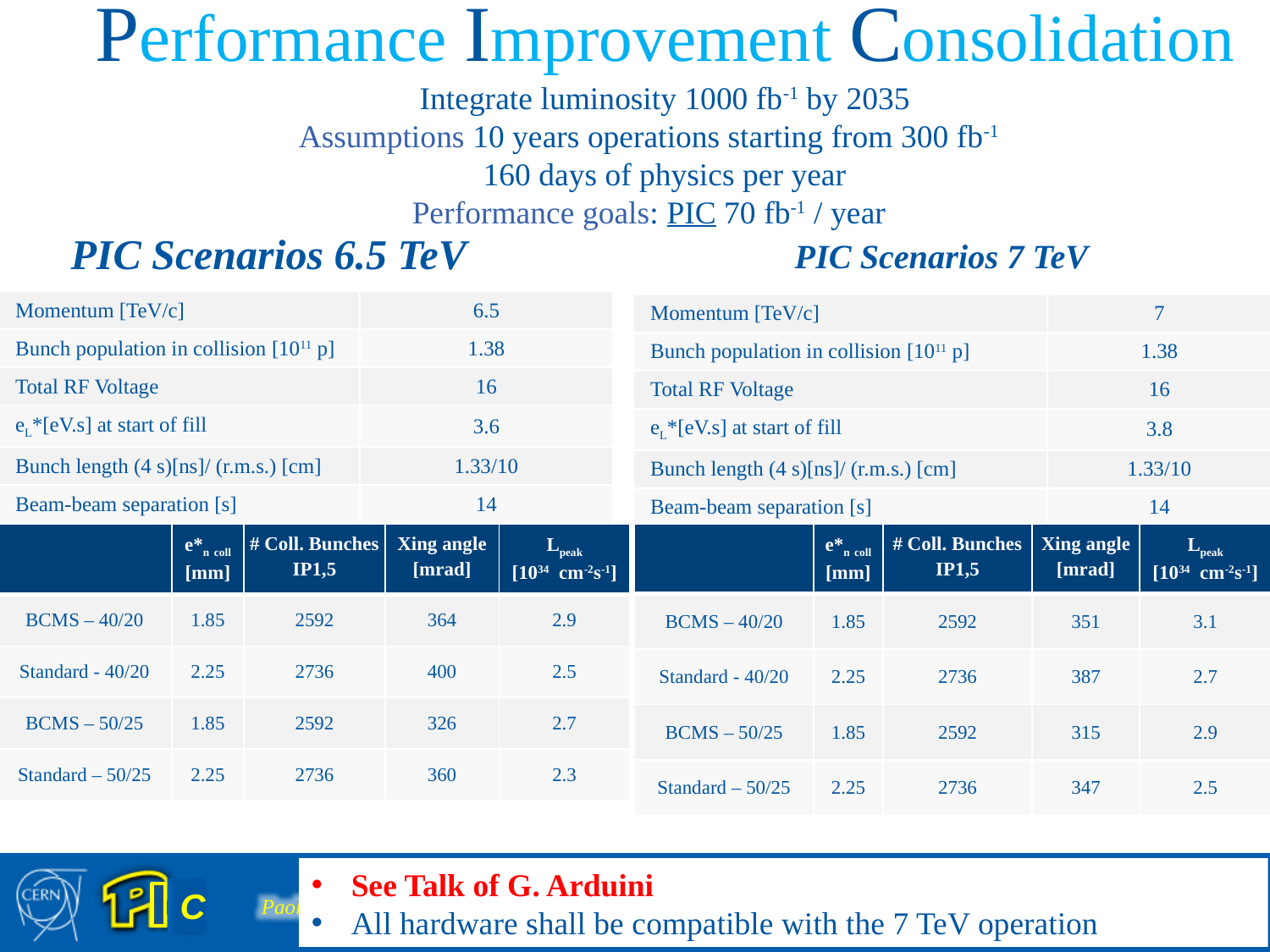

Performance Improvement Consolidation
Integrate luminosity 1000 fb-1 by 2035
Assumptions 10 years operations starting from 300 fb-1
160 days of physics per year
Performance goals: PIC 70 fb-1 / year
PIC Scenarios 6.5 TeV
PIC Scenarios 7 TeV
| Momentum [TeV/c] | 6.5 |
| --- | --- |
| Bunch population in collision [1011 p] | 1.38 |
| Total RF Voltage | 16 |
| eL\*[eV.s] at start of fill | 3.6 |
| Bunch length (4 s)[ns]/ (r.m.s.) [cm] | 1.33/10 |
| Beam-beam separation [s] | 14 |
| Momentum [TeV/c] | 7 |
| --- | --- |
| Bunch population in collision [1011 p] | 1.38 |
| Total RF Voltage | 16 |
| eL\*[eV.s] at start of fill | 3.8 |
| Bunch length (4 s)[ns]/ (r.m.s.) [cm] | 1.33/10 |
| Beam-beam separation [s] | 14 |
|  | e\*n coll [mm] | # Coll. Bunches IP1,5 | Xing angle [mrad] | Lpeak [1034 cm-2s-1] |
| --- | --- | --- | --- | --- |
| BCMS – 40/20 | 1.85 | 2592 | 364 | 2.9 |
| Standard - 40/20 | 2.25 | 2736 | 400 | 2.5 |
| BCMS – 50/25 | 1.85 | 2592 | 326 | 2.7 |
| Standard – 50/25 | 2.25 | 2736 | 360 | 2.3 |
|  | e\*n coll [mm] | # Coll. Bunches IP1,5 | Xing angle [mrad] | Lpeak [1034 cm-2s-1] |
| --- | --- | --- | --- | --- |
| BCMS – 40/20 | 1.85 | 2592 | 351 | 3.1 |
| Standard - 40/20 | 2.25 | 2736 | 387 | 2.7 |
| BCMS – 50/25 | 1.85 | 2592 | 315 | 2.9 |
| Standard – 50/25 | 2.25 | 2736 | 347 | 2.5 |
See Talk of G. Arduini
All hardware shall be compatible with the 7 TeV operation